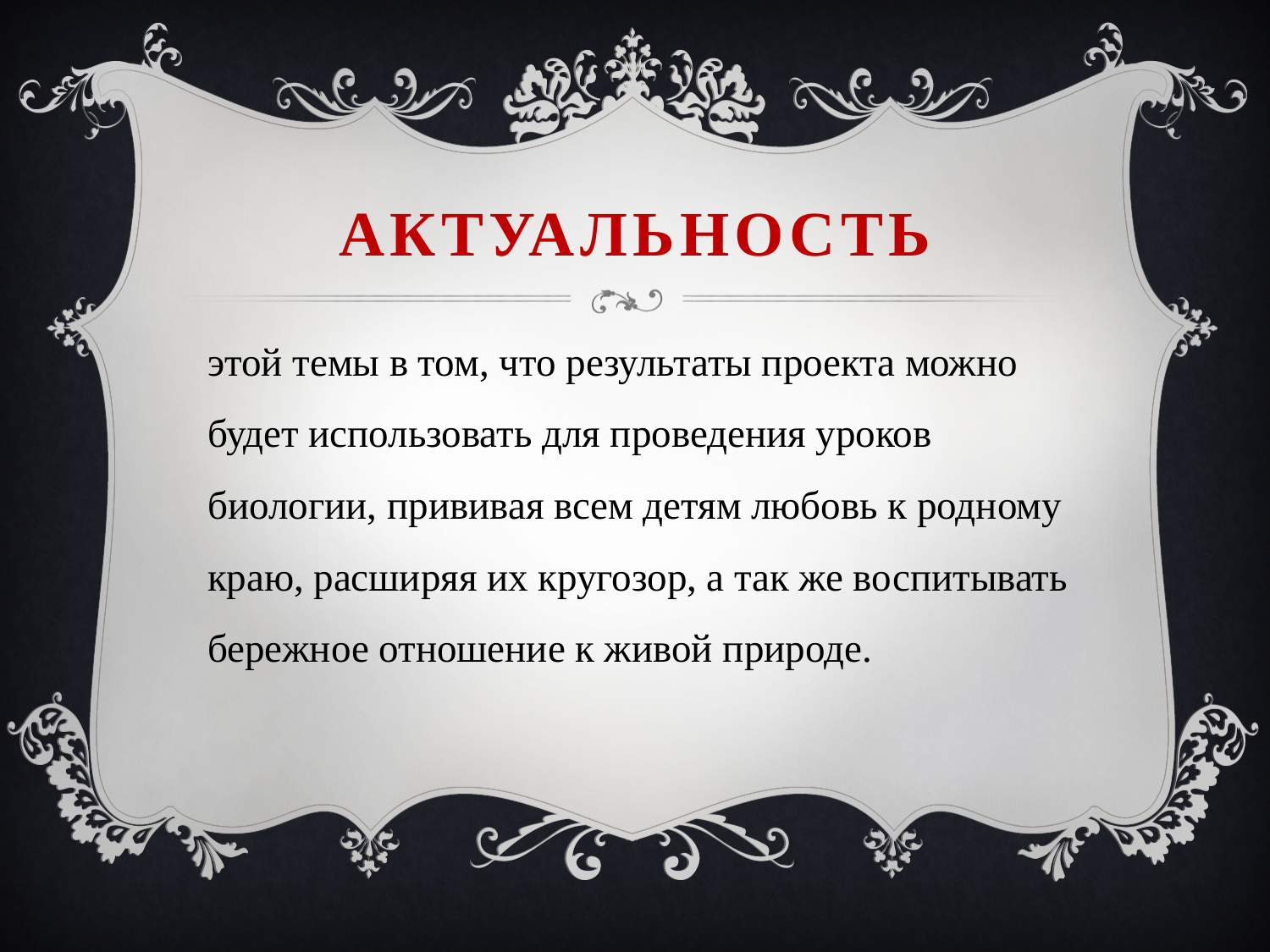

# Актуальность
этой темы в том, что результаты проекта можно будет использовать для проведения уроков биологии, прививая всем детям любовь к родному краю, расширяя их кругозор, а так же воспитывать бережное отношение к живой природе.